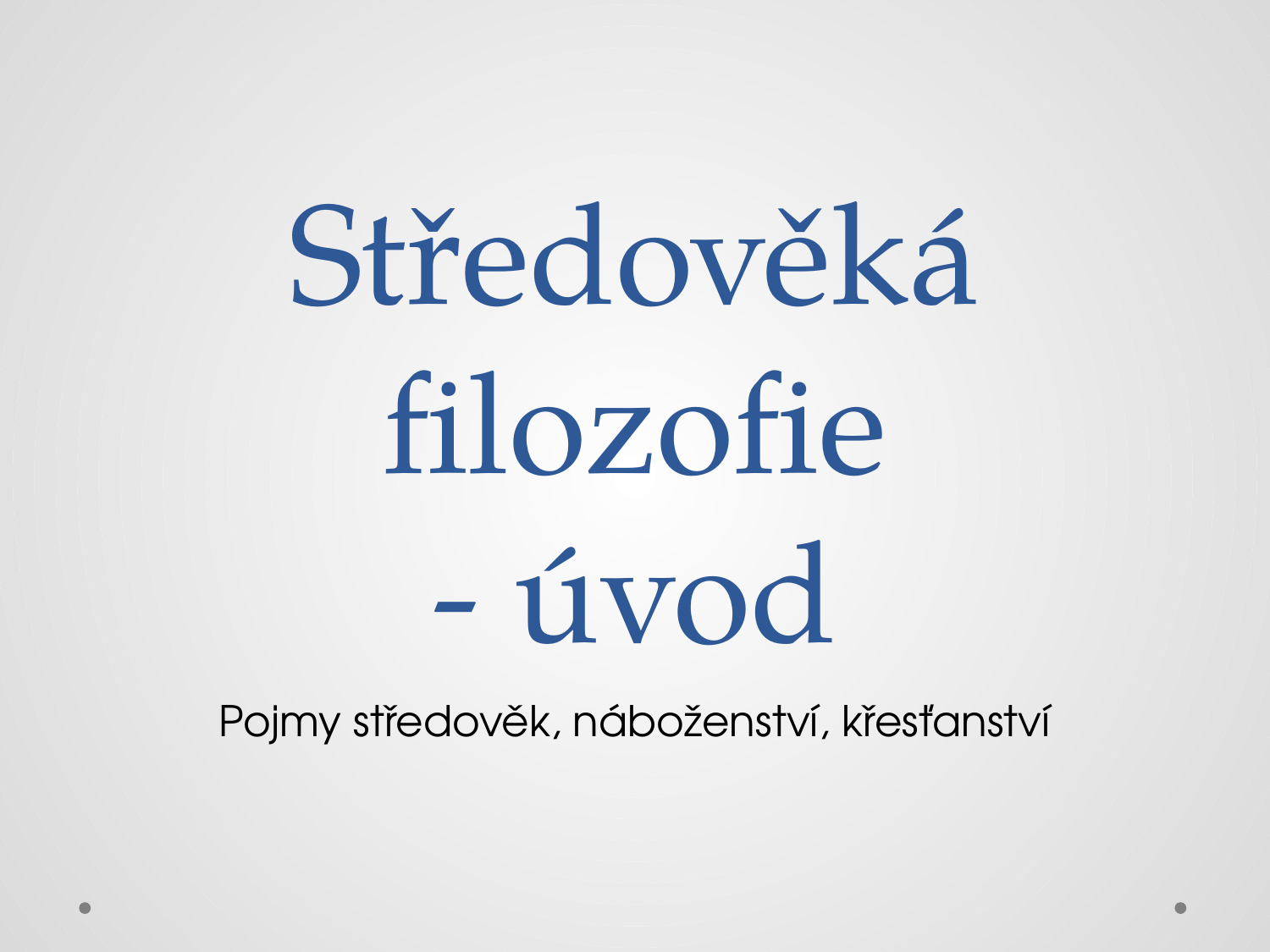

# Středověká filozofie - úvod
Pojmy středověk, náboženství, křesťanství